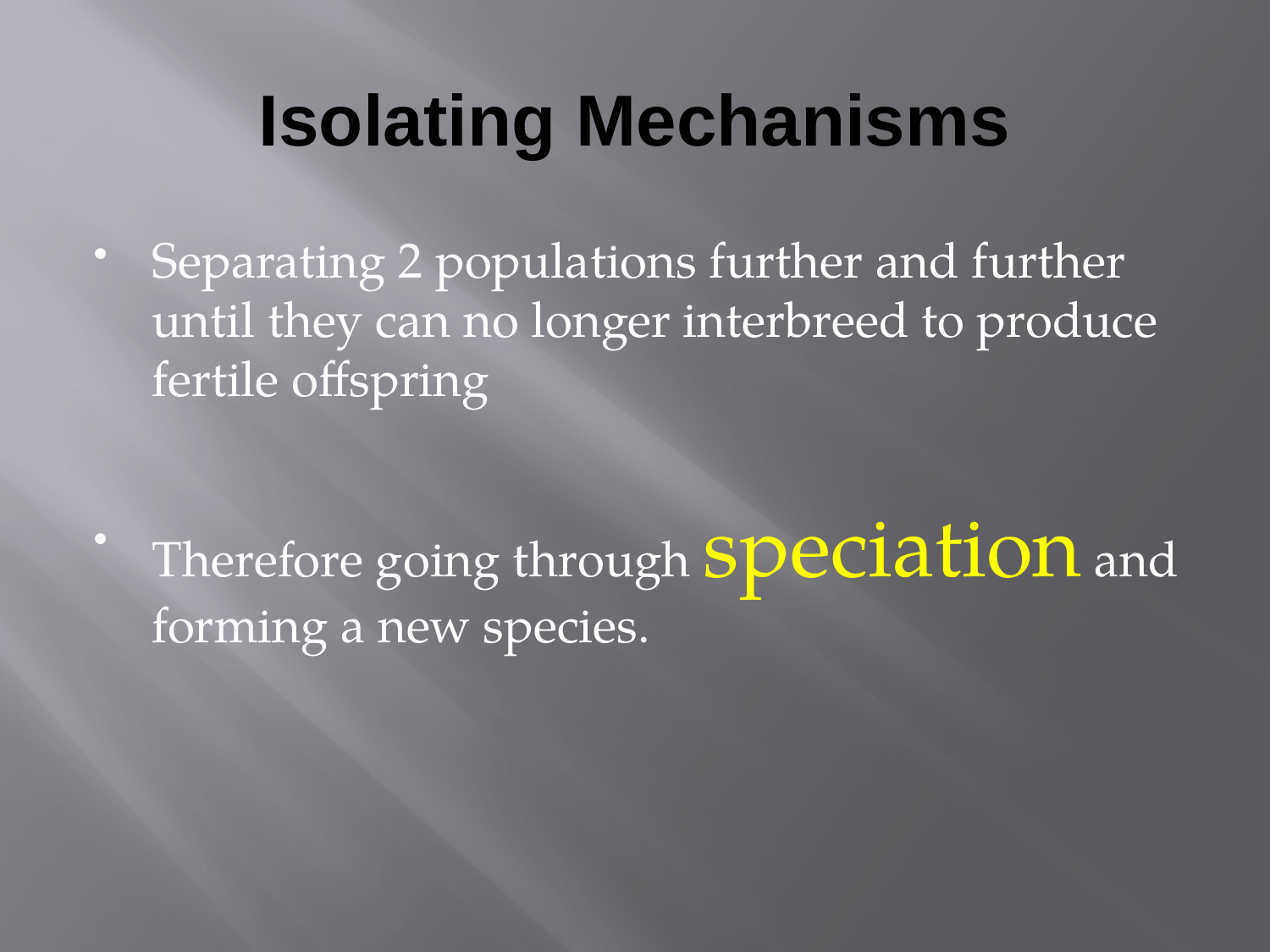

# Isolating Mechanisms
Separating 2 populations further and further until they can no longer interbreed to produce fertile offspring

Therefore going through speciation and forming a new species.